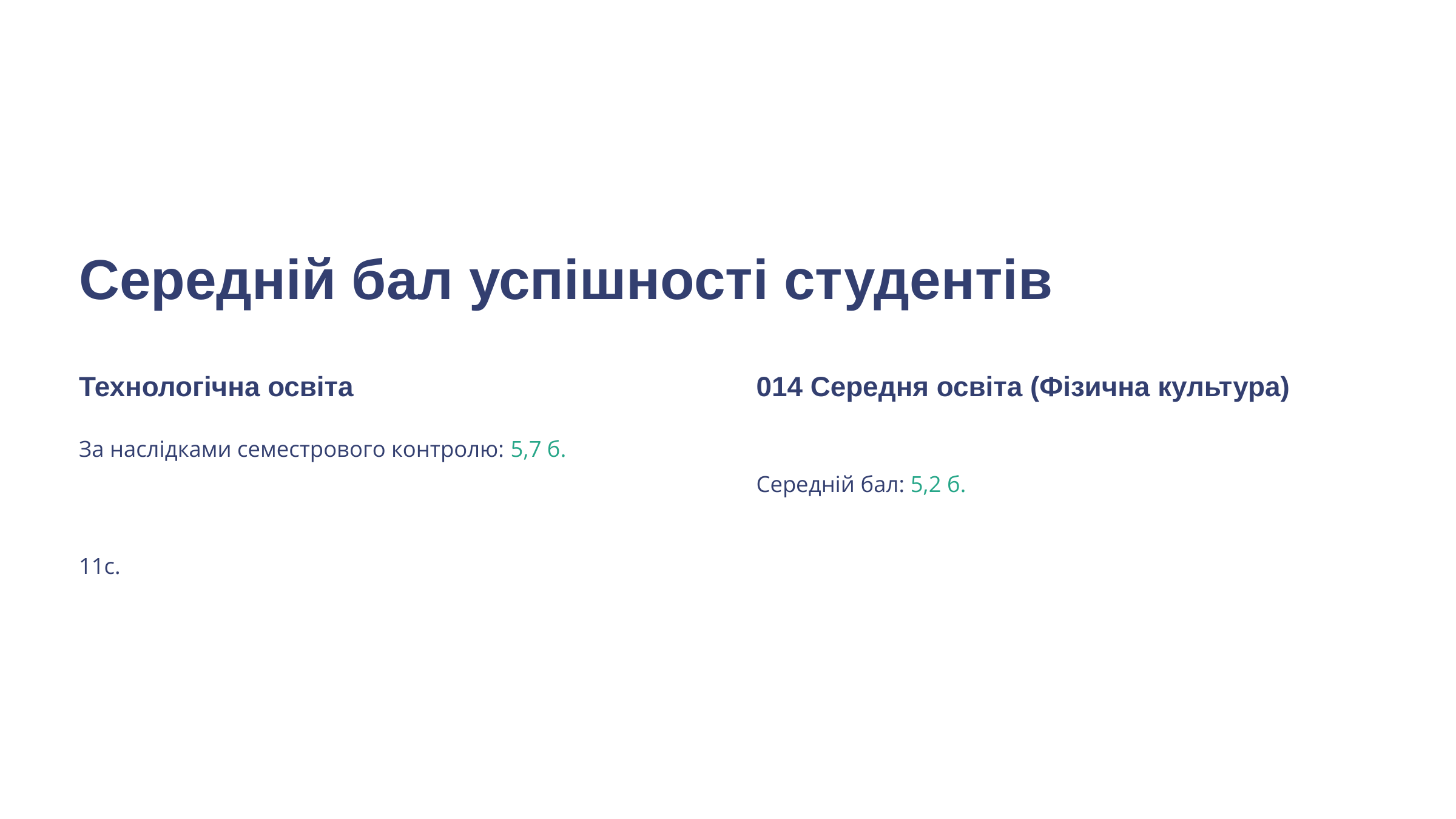

Середній бал успішності студентів
Технологічна освіта
014 Середня освіта (Фізична культура)
За наслідками семестрового контролю: 5,7 б.
Середній бал: 5,2 б.
11с.